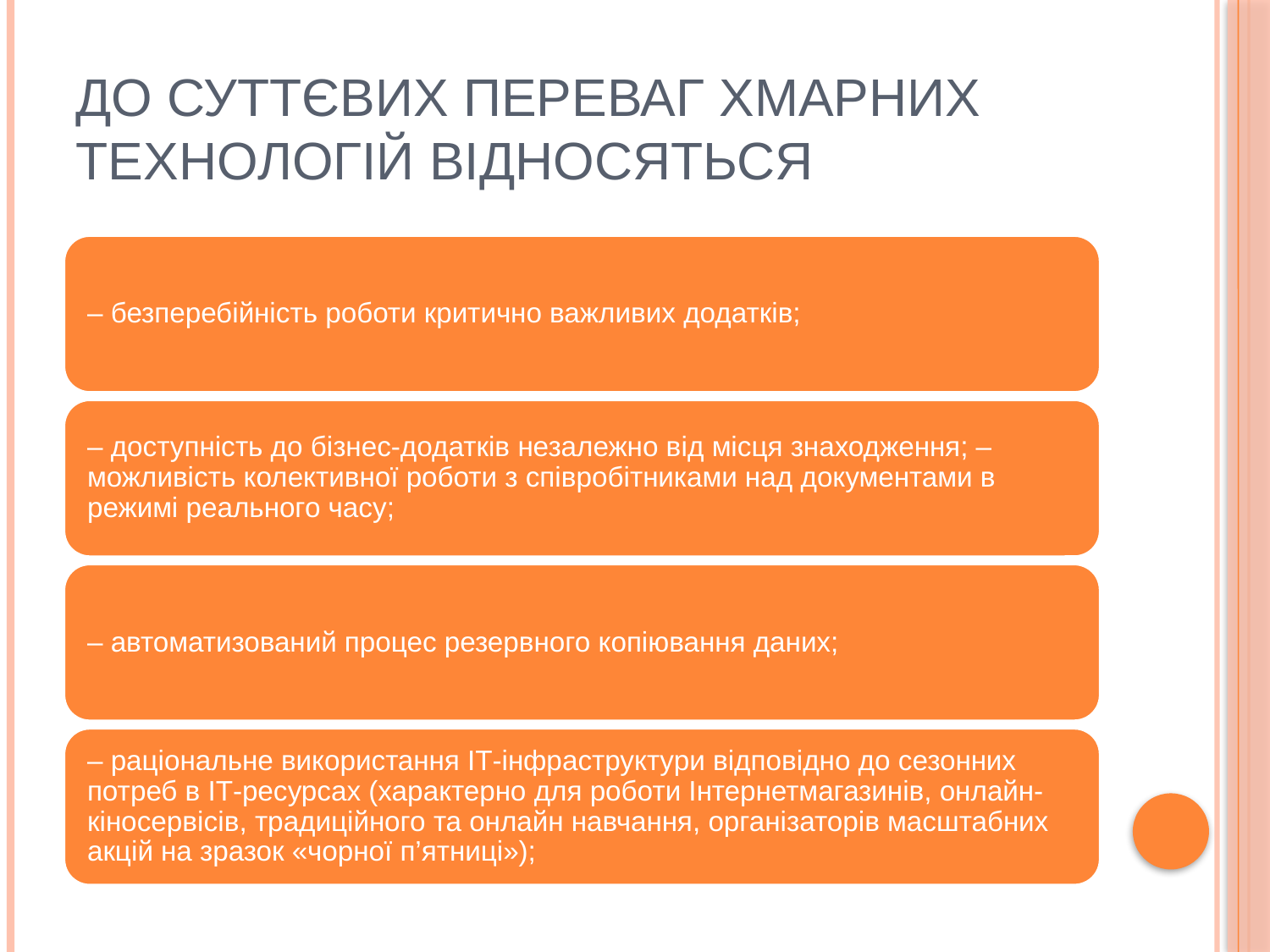

# До суттєвих переваг хмарних технологій відносяться
– безперебійність роботи критично важливих додатків;
– доступність до бізнес-додатків незалежно від місця знаходження; – можливість колективної роботи з співробітниками над документами в режимі реального часу;
– автоматизований процес резервного копіювання даних;
– раціональне використання ІТ-інфраструктури відповідно до сезонних потреб в ІТ-ресурсах (характерно для роботи Інтернетмагазинів, онлайн-кіносервісів, традиційного та онлайн навчання, організаторів масштабних акцій на зразок «чорної п’ятниці»);